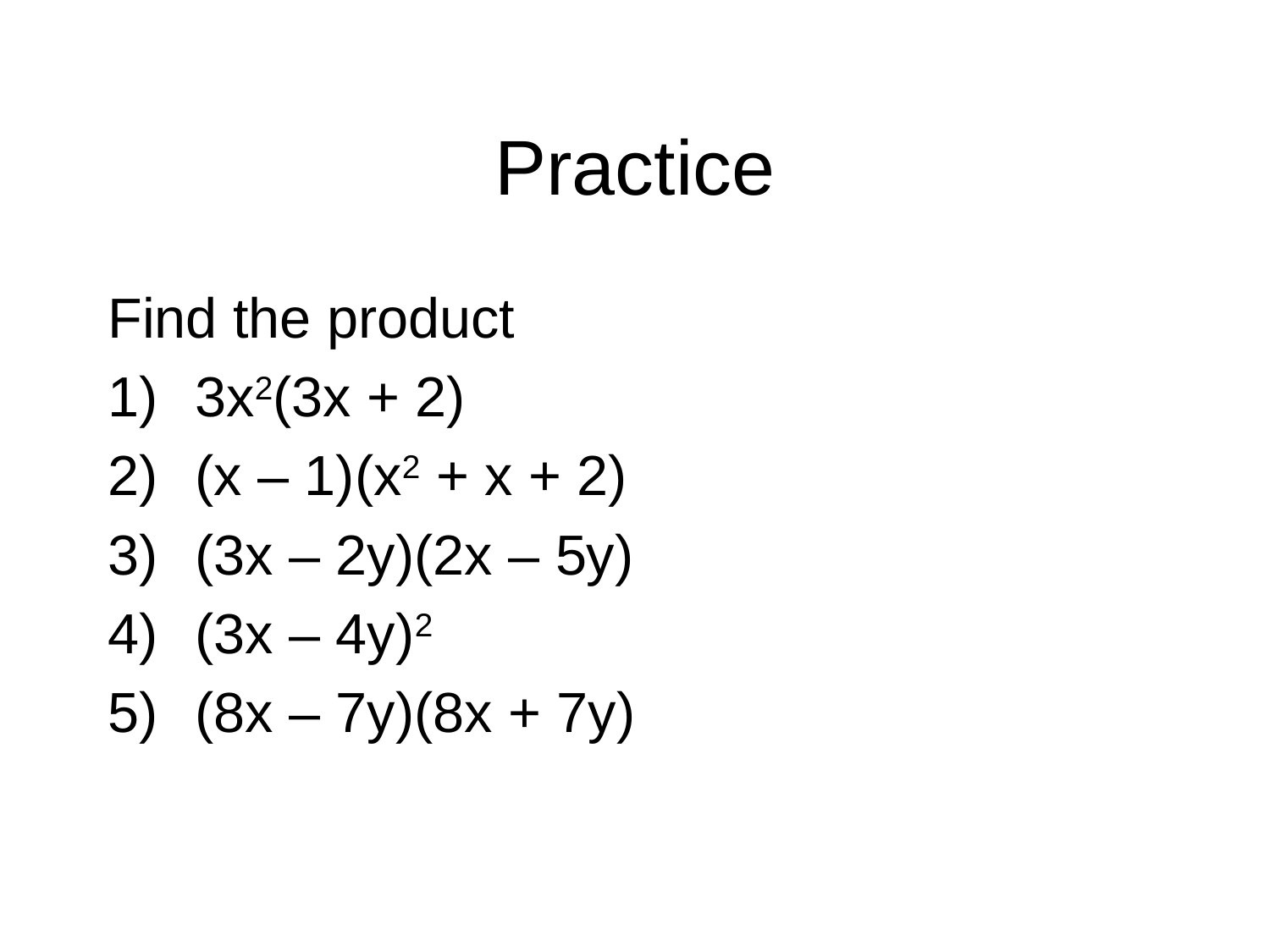

# Practice
Find the product
 3x2(3x + 2)
 (x – 1)(x2 + x + 2)
 (3x – 2y)(2x – 5y)
 (3x – 4y)2
 (8x – 7y)(8x + 7y)